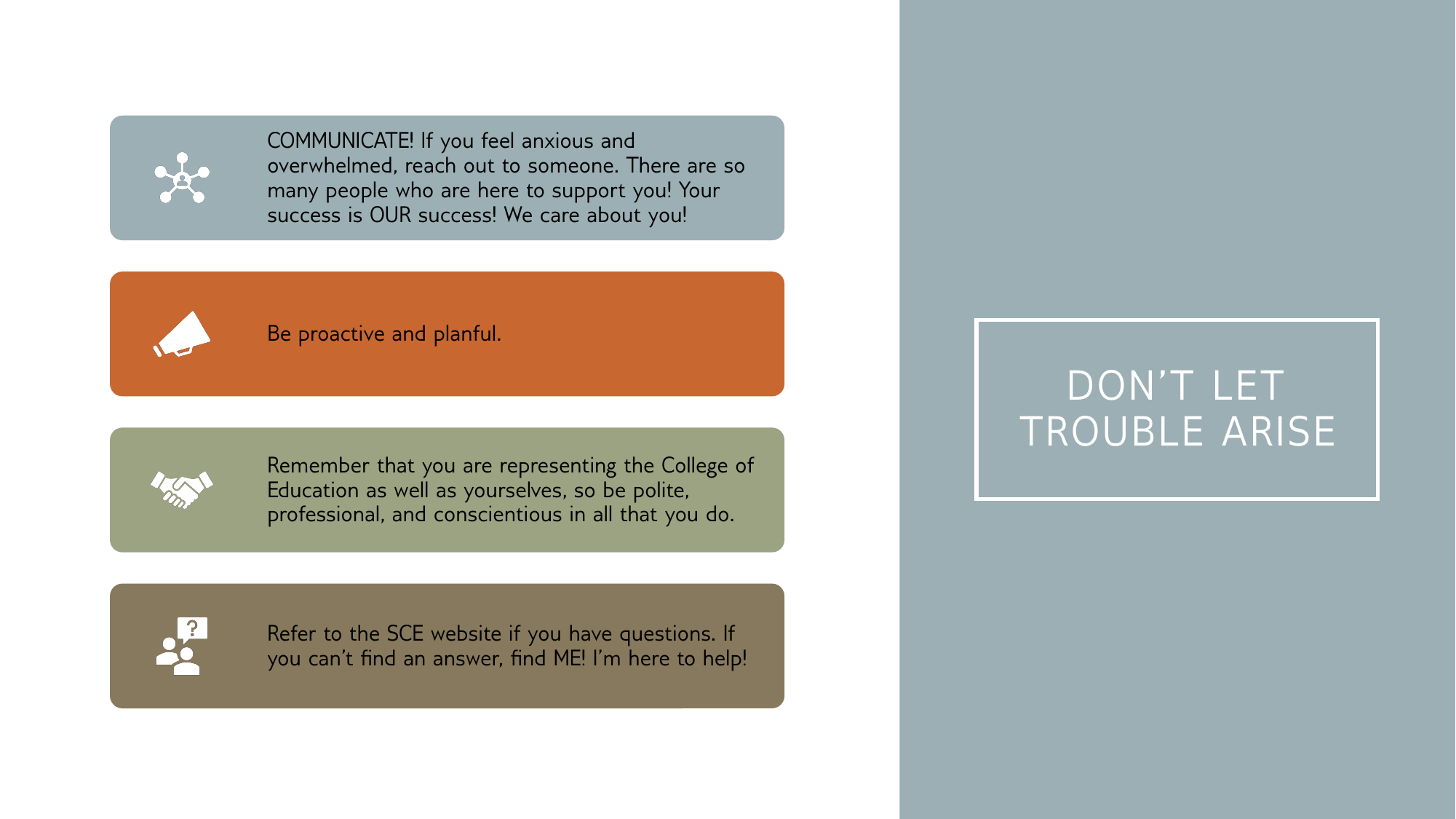

COMMUNICATE! If you feel anxious and overwhelmed, reach out to someone. There are so many people who are here to support you! Your success is OUR success! We care about you!
Be proactive and planful.
Remember that you are representing the College of Education as well as yourselves, so be polite, professional, and conscientious in all that you do.
Refer to the SCE website if you have questions. If you can’t find an answer, find ME! I’m here to help!
# Don’t let trouble arise